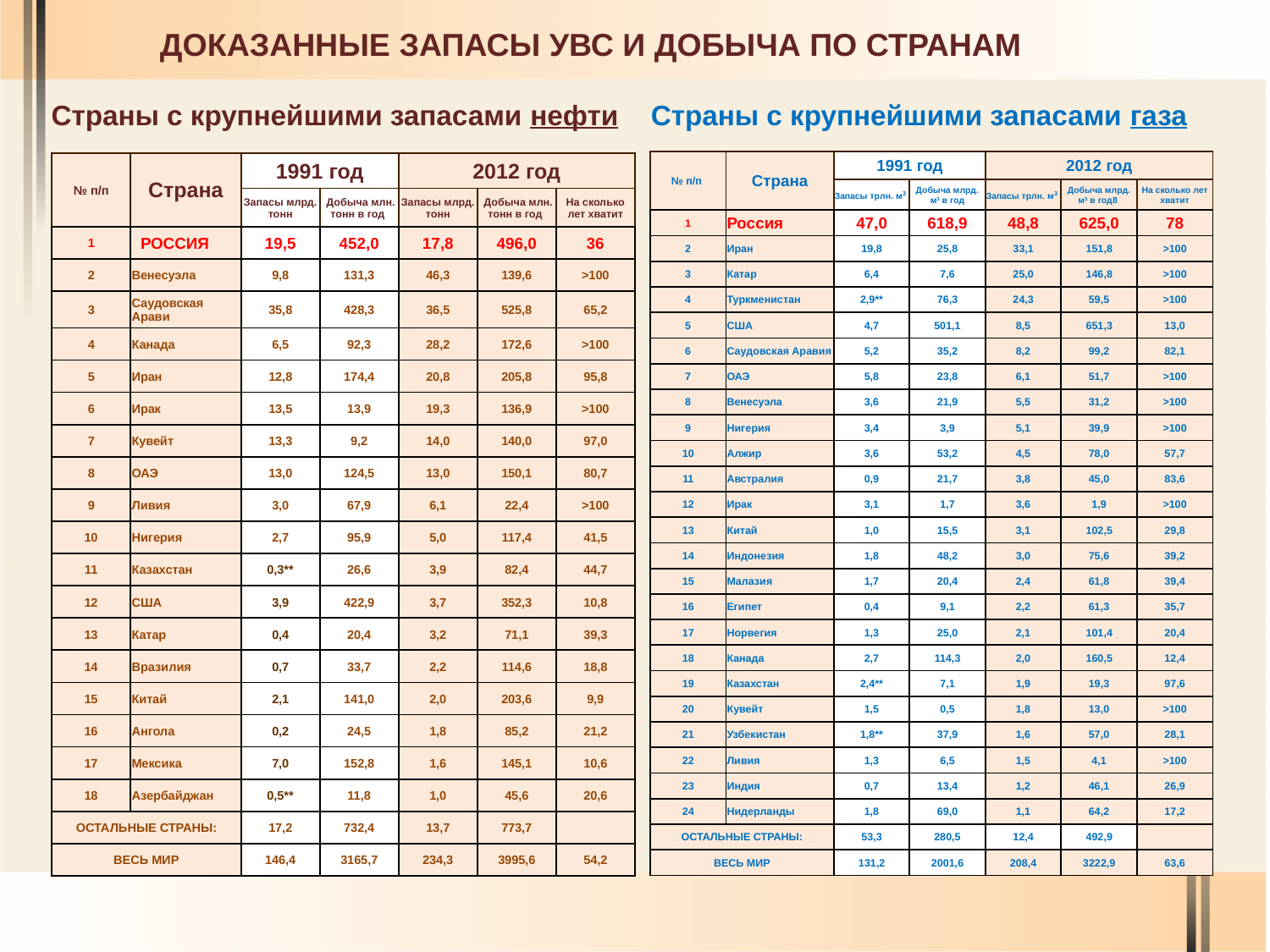

#
ДОКАЗАННЫЕ ЗАПАСЫ УВС И ДОБЫЧА ПО СТРАНАМ
Страны с крупнейшими запасами нефти
Страны с крупнейшими запасами газа
| № п/п | Страна | 1991 год |  | 2012 год |  |  |
| --- | --- | --- | --- | --- | --- | --- |
|  |  | Запасы трлн. м3 | Добыча млрд. м3 в год | Запасы трлн. м3 | Добыча млрд. м3 в год8 | На сколько лет хватит |
| 1 | Россия | 47,0 | 618,9 | 48,8 | 625,0 | 78 |
| 2 | Иран | 19,8 | 25,8 | 33,1 | 151,8 | >100 |
| 3 | Катар | 6,4 | 7,6 | 25,0 | 146,8 | >100 |
| 4 | Туркменистан | 2,9\*\* | 76,3 | 24,3 | 59,5 | >100 |
| 5 | США | 4,7 | 501,1 | 8,5 | 651,3 | 13,0 |
| 6 | Саудовская Аравия | 5,2 | 35,2 | 8,2 | 99,2 | 82,1 |
| 7 | ОАЭ | 5,8 | 23,8 | 6,1 | 51,7 | >100 |
| 8 | Венесуэла | 3,6 | 21,9 | 5,5 | 31,2 | >100 |
| 9 | Нигерия | 3,4 | 3,9 | 5,1 | 39,9 | >100 |
| 10 | Алжир | 3,6 | 53,2 | 4,5 | 78,0 | 57,7 |
| 11 | Австралия | 0,9 | 21,7 | 3,8 | 45,0 | 83,6 |
| 12 | Ирак | 3,1 | 1,7 | 3,6 | 1,9 | >100 |
| 13 | Китай | 1,0 | 15,5 | 3,1 | 102,5 | 29,8 |
| 14 | Индонезия | 1,8 | 48,2 | 3,0 | 75,6 | 39,2 |
| 15 | Малазия | 1,7 | 20,4 | 2,4 | 61,8 | 39,4 |
| 16 | Египет | 0,4 | 9,1 | 2,2 | 61,3 | 35,7 |
| 17 | Норвегия | 1,3 | 25,0 | 2,1 | 101,4 | 20,4 |
| 18 | Канада | 2,7 | 114,3 | 2,0 | 160,5 | 12,4 |
| 19 | Казахстан | 2,4\*\* | 7,1 | 1,9 | 19,3 | 97,6 |
| 20 | Кувейт | 1,5 | 0,5 | 1,8 | 13,0 | >100 |
| 21 | Узбекистан | 1,8\*\* | 37,9 | 1,6 | 57,0 | 28,1 |
| 22 | Ливия | 1,3 | 6,5 | 1,5 | 4,1 | >100 |
| 23 | Индия | 0,7 | 13,4 | 1,2 | 46,1 | 26,9 |
| 24 | Нидерланды | 1,8 | 69,0 | 1,1 | 64,2 | 17,2 |
| ОСТАЛЬНЫЕ СТРАНЫ: |  | 53,3 | 280,5 | 12,4 | 492,9 |  |
| ВЕСЬ МИР |  | 131,2 | 2001,6 | 208,4 | 3222,9 | 63,6 |
| № п/п | Страна | 1991 год |  | 2012 год |  |  |
| --- | --- | --- | --- | --- | --- | --- |
|  |  | Запасы млрд. тонн | Добыча млн. тонн в год | Запасы млрд. тонн | Добыча млн. тонн в год | На сколько лет хватит |
| 1 | РОССИЯ | 19,5 | 452,0 | 17,8 | 496,0 | 36 |
| 2 | Венесуэла | 9,8 | 131,3 | 46,3 | 139,6 | >100 |
| 3 | Саудовская Арави | 35,8 | 428,3 | 36,5 | 525,8 | 65,2 |
| 4 | Канада | 6,5 | 92,3 | 28,2 | 172,6 | >100 |
| 5 | Иран | 12,8 | 174,4 | 20,8 | 205,8 | 95,8 |
| 6 | Ирак | 13,5 | 13,9 | 19,3 | 136,9 | >100 |
| 7 | Кувейт | 13,3 | 9,2 | 14,0 | 140,0 | 97,0 |
| 8 | ОАЭ | 13,0 | 124,5 | 13,0 | 150,1 | 80,7 |
| 9 | Ливия | 3,0 | 67,9 | 6,1 | 22,4 | >100 |
| 10 | Нигерия | 2,7 | 95,9 | 5,0 | 117,4 | 41,5 |
| 11 | Казахстан | 0,3\*\* | 26,6 | 3,9 | 82,4 | 44,7 |
| 12 | США | 3,9 | 422,9 | 3,7 | 352,3 | 10,8 |
| 13 | Катар | 0,4 | 20,4 | 3,2 | 71,1 | 39,3 |
| 14 | Вразилия | 0,7 | 33,7 | 2,2 | 114,6 | 18,8 |
| 15 | Китай | 2,1 | 141,0 | 2,0 | 203,6 | 9,9 |
| 16 | Ангола | 0,2 | 24,5 | 1,8 | 85,2 | 21,2 |
| 17 | Мексика | 7,0 | 152,8 | 1,6 | 145,1 | 10,6 |
| 18 | Азербайджан | 0,5\*\* | 11,8 | 1,0 | 45,6 | 20,6 |
| ОСТАЛЬНЫЕ СТРАНЫ: |  | 17,2 | 732,4 | 13,7 | 773,7 |  |
| ВЕСЬ МИР |  | 146,4 | 3165,7 | 234,3 | 3995,6 | 54,2 |